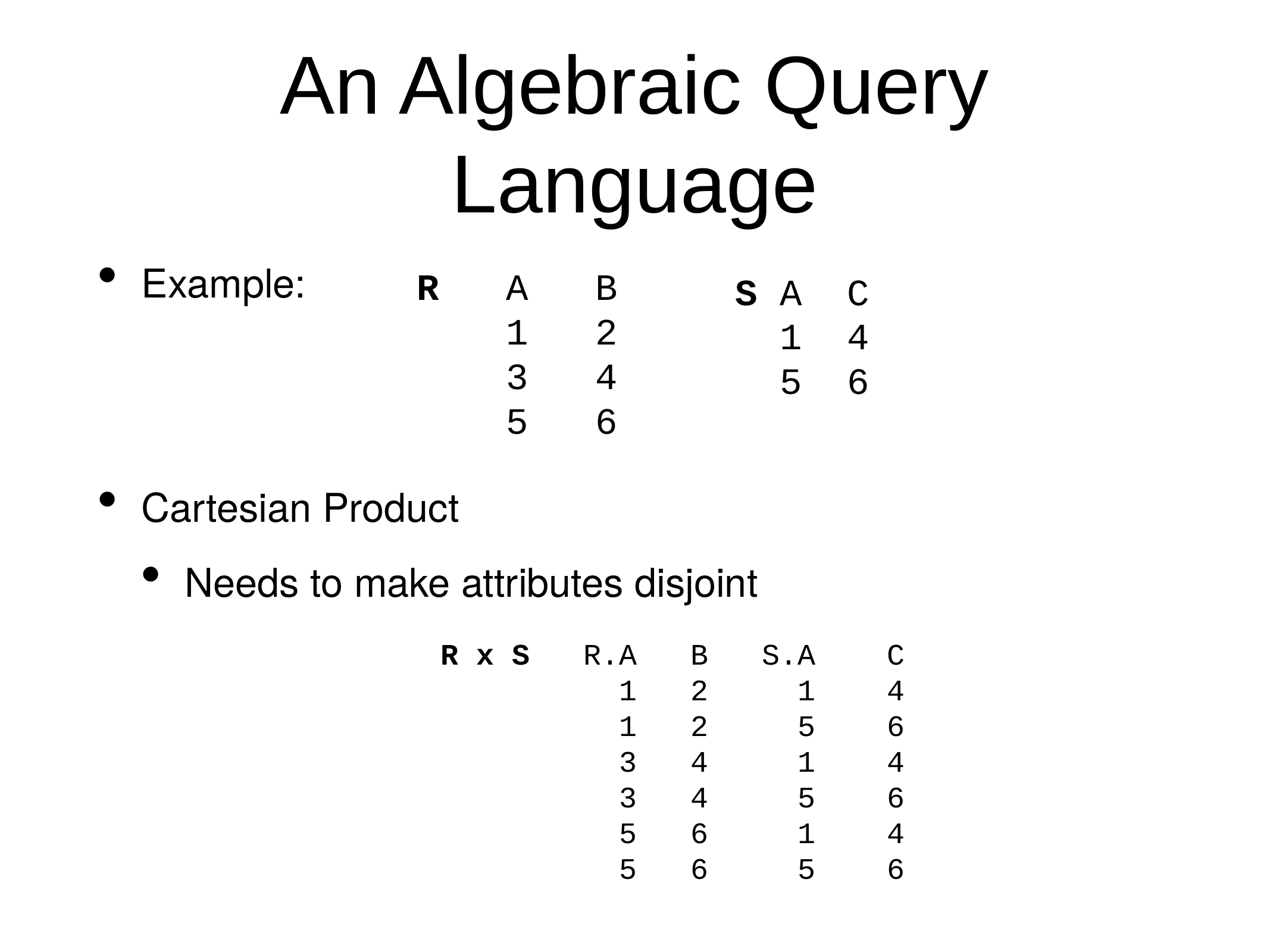

# An Algebraic Query Language
Example:

Cartesian Product
Needs to make attributes disjoint
R	A	B
1	2
3	4
5	6
S A  C
  1  4
  5  6
R x S   R.A   B   S.A    C
          1   2     1    4
          1   2     5    6
          3   4     1    4
          3   4     5    6
          5   6     1    4
          5   6     5    6